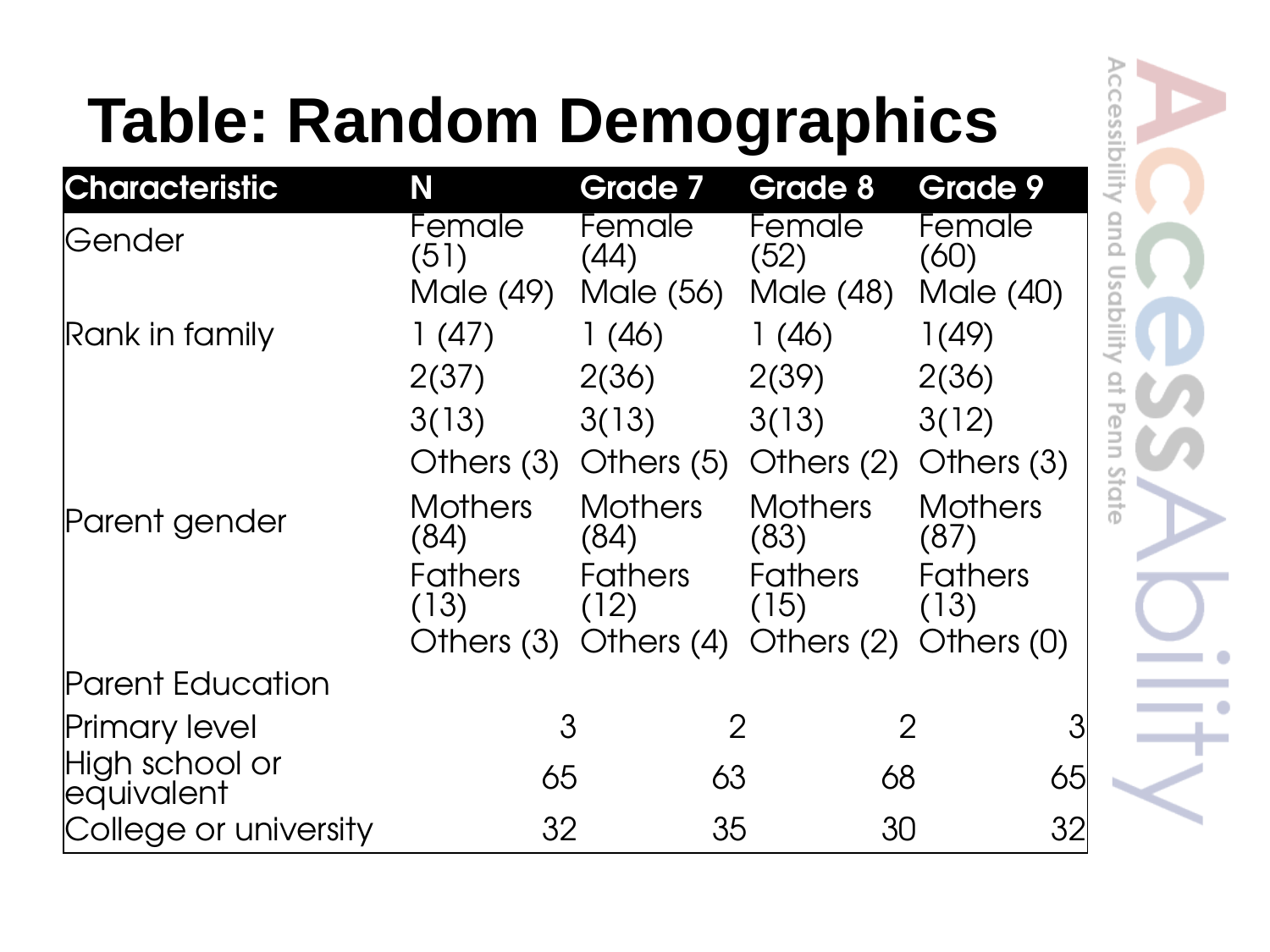

# Table: Random Demographics
| Characteristic | N | Grade 7 | Grade 8 | Grade 9 |
| --- | --- | --- | --- | --- |
| Gender | Female (51) | Female (44) | Female (52) | Female (60) |
|  | Male (49) | Male (56) | Male (48) | Male (40) |
| Rank in family | 1 (47) | 1 (46) | 1 (46) | 1(49) |
|  | 2(37) | 2(36) | 2(39) | 2(36) |
|  | 3(13) | 3(13) | 3(13) | 3(12) |
|  | Others (3) | Others (5) | Others (2) | Others (3) |
| Parent gender | Mothers (84) | Mothers (84) | Mothers (83) | Mothers (87) |
|  | Fathers (13) | Fathers (12) | Fathers (15) | Fathers (13) |
|  | Others (3) | Others (4) | Others (2) | Others (0) |
| Parent Education |  |  |  |  |
| Primary level | 3 | 2 | 2 | 3 |
| High school or equivalent | 65 | 63 | 68 | 65 |
| College or university | 32 | 35 | 30 | 32 |